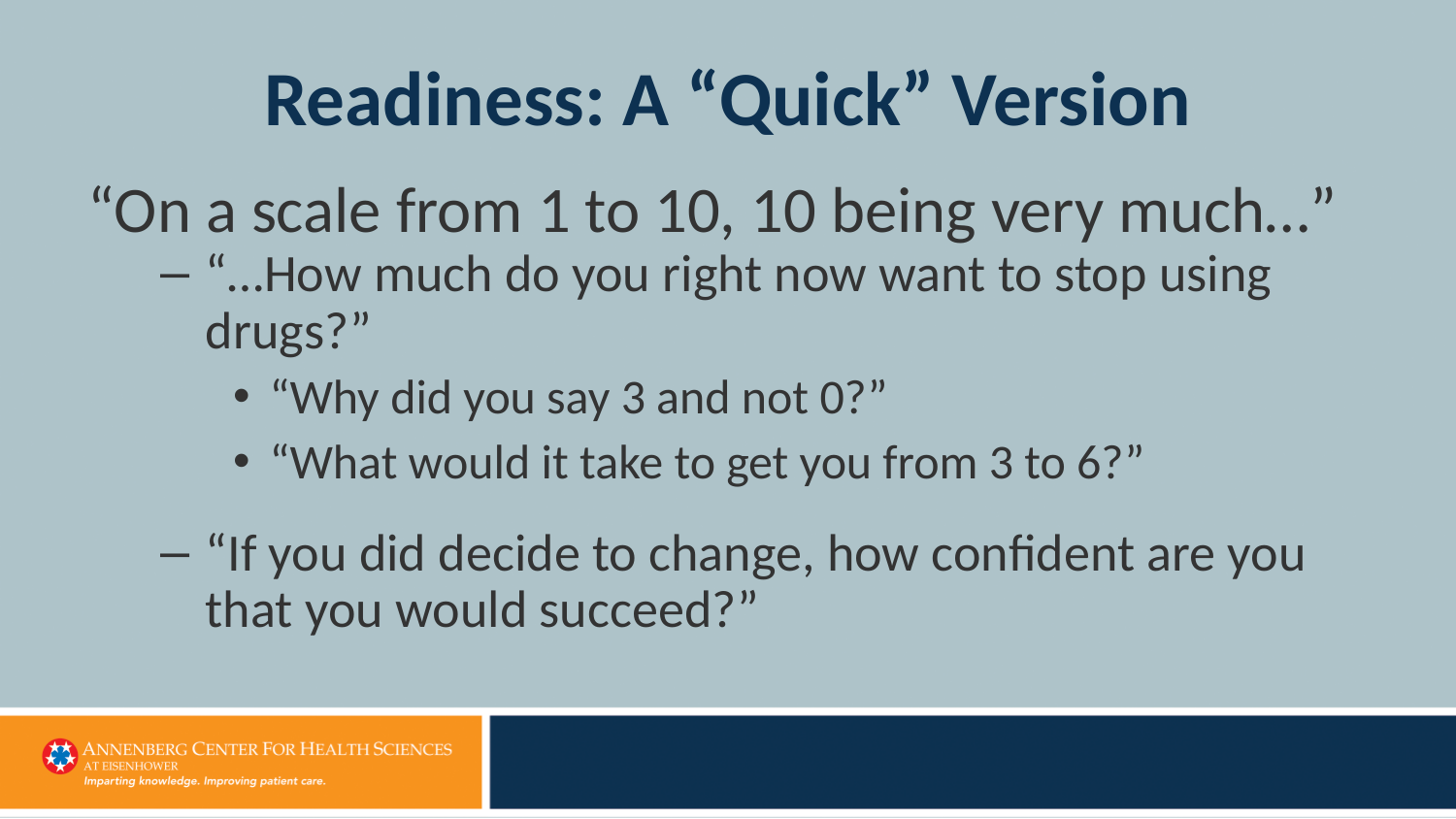

# Readiness: A “Quick” Version
“On a scale from 1 to 10, 10 being very much…”
“…How much do you right now want to stop using drugs?”
“Why did you say 3 and not 0?”
“What would it take to get you from 3 to 6?”
“If you did decide to change, how confident are you that you would succeed?”